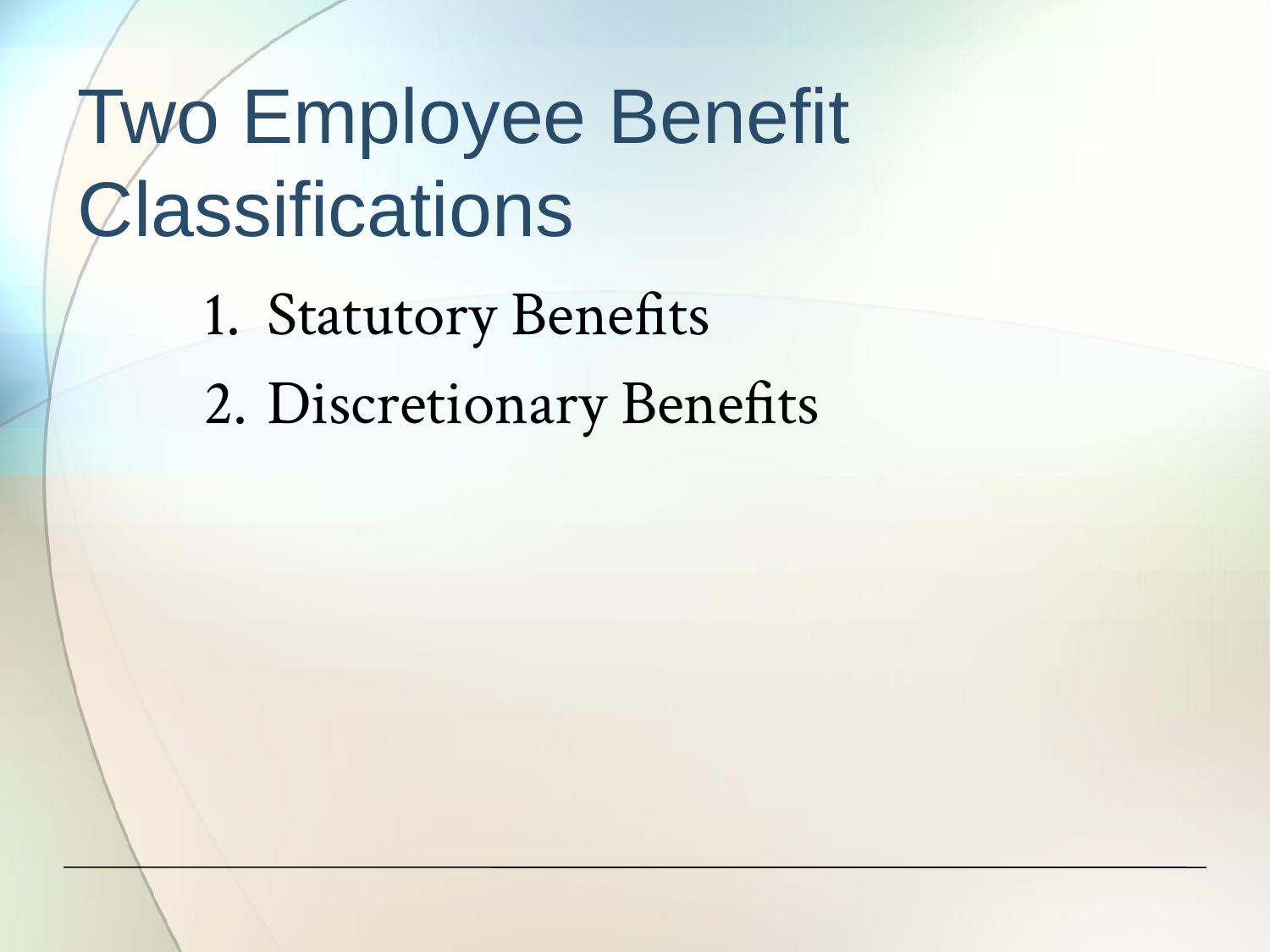

# Two Employee Benefit Classifications
Statutory Benefits
Discretionary Benefits